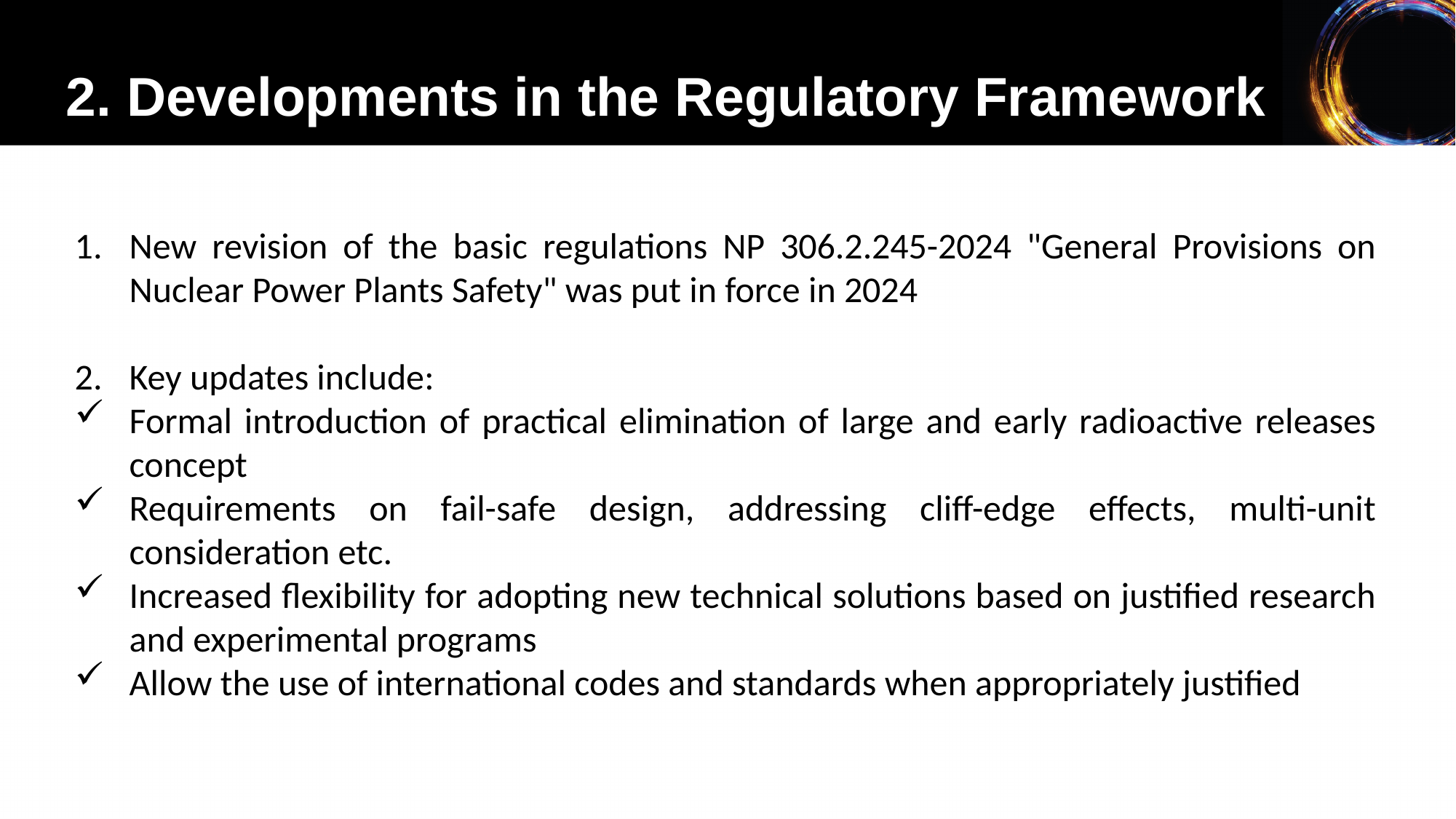

2. Developments in the Regulatory Framework
New revision of the basic regulations NP 306.2.245-2024 "General Provisions on Nuclear Power Plants Safety" was put in force in 2024

Key updates include:
Formal introduction of practical elimination of large and early radioactive releases concept
Requirements on fail-safe design, addressing cliff-edge effects, multi-unit consideration etc.
Increased flexibility for adopting new technical solutions based on justified research and experimental programs
Allow the use of international codes and standards when appropriately justified